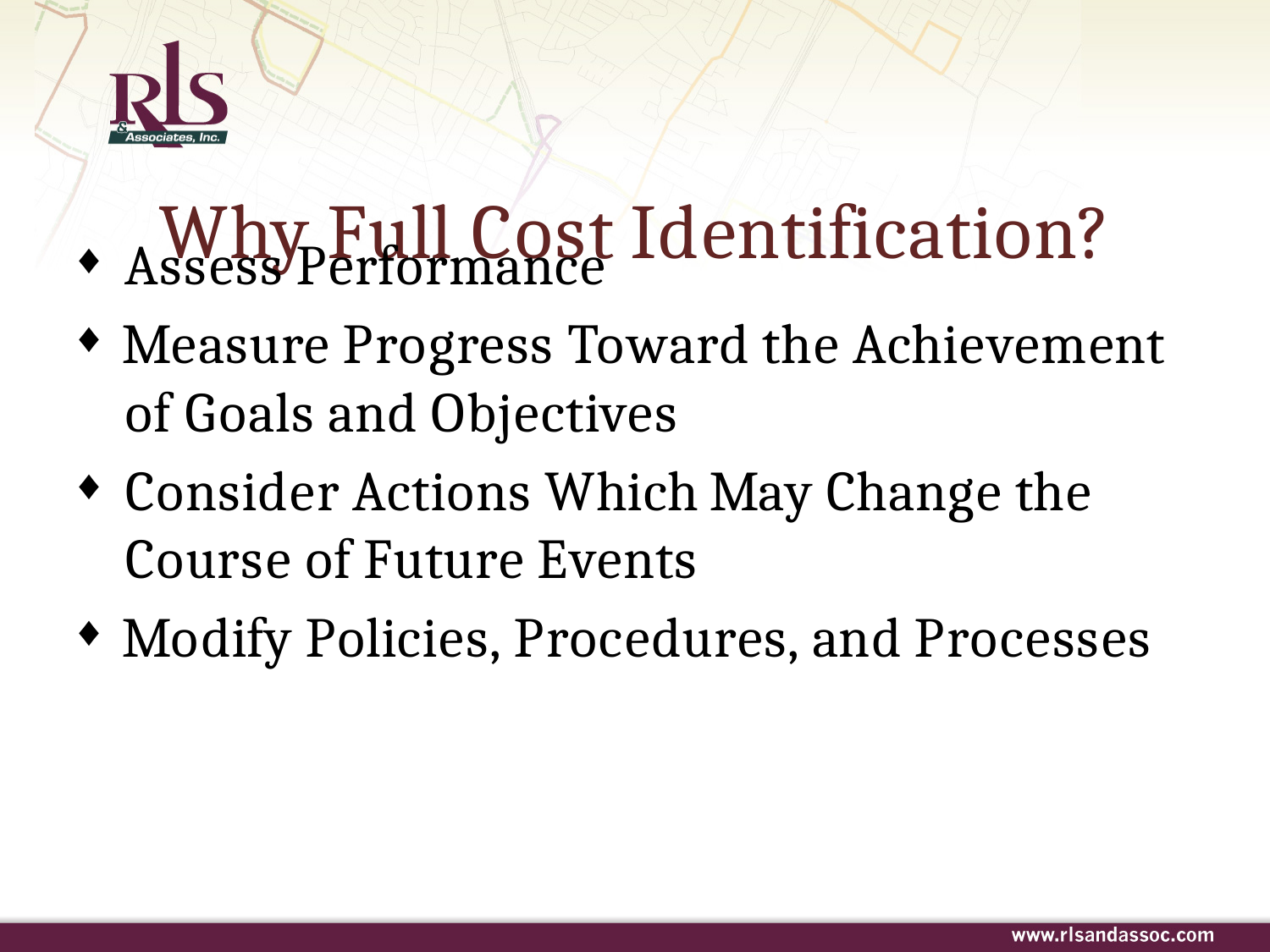

# Why Full Cost Identification?
Assess Performance
Measure Progress Toward the Achievement of Goals and Objectives
Consider Actions Which May Change the Course of Future Events
Modify Policies, Procedures, and Processes